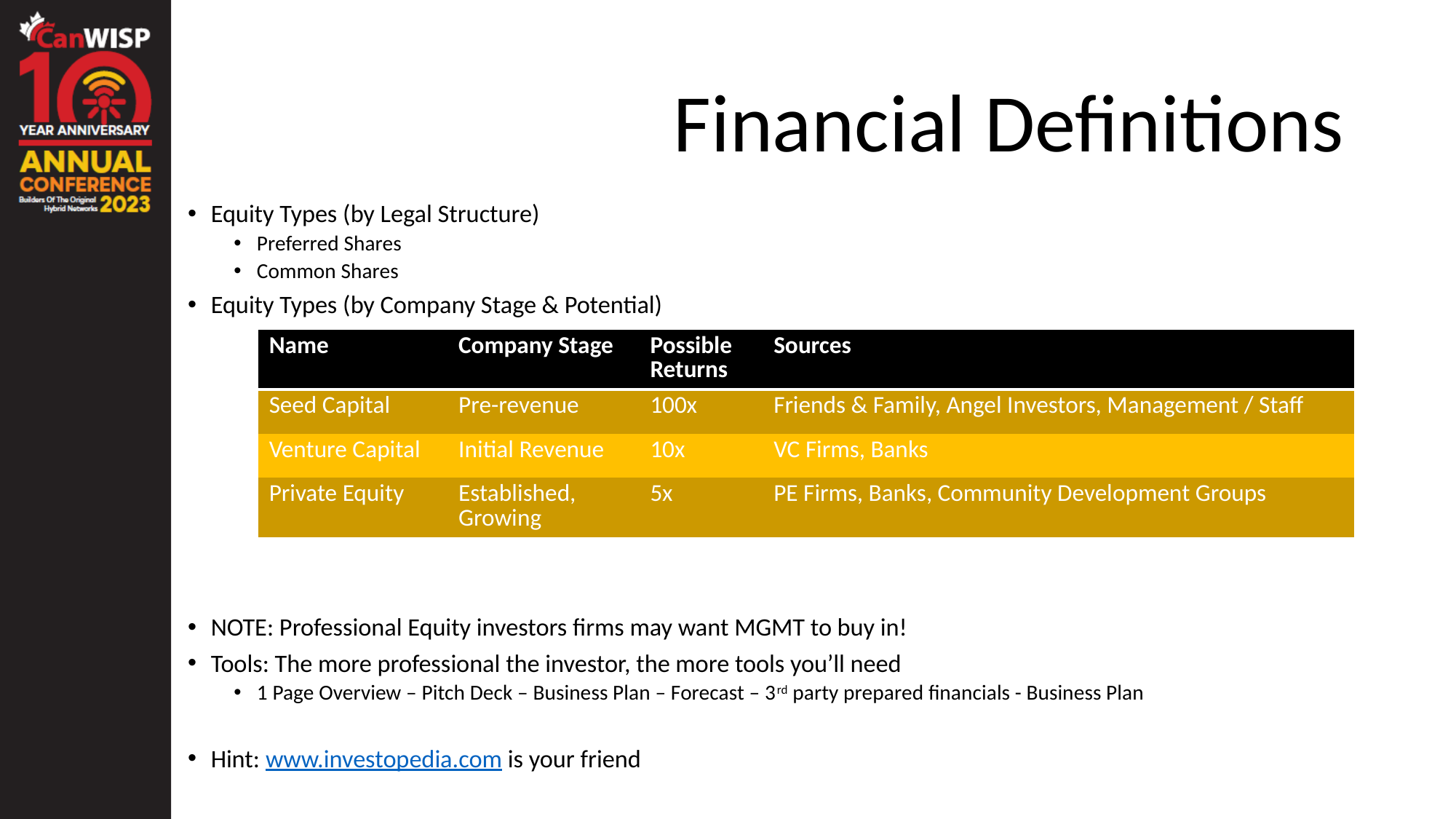

# Financial Definitions
Equity Types (by Legal Structure)
Preferred Shares
Common Shares
Equity Types (by Company Stage & Potential)

NOTE: Professional Equity investors firms may want MGMT to buy in!
Tools: The more professional the investor, the more tools you’ll need
1 Page Overview – Pitch Deck – Business Plan – Forecast – 3rd party prepared financials - Business Plan

Hint: www.investopedia.com is your friend

| Name | Company Stage | Possible Returns | Sources |
| --- | --- | --- | --- |
| Seed Capital | Pre-revenue | 100x | Friends & Family, Angel Investors, Management / Staff |
| Venture Capital | Initial Revenue | 10x | VC Firms, Banks |
| Private Equity | Established, Growing | 5x | PE Firms, Banks, Community Development Groups |